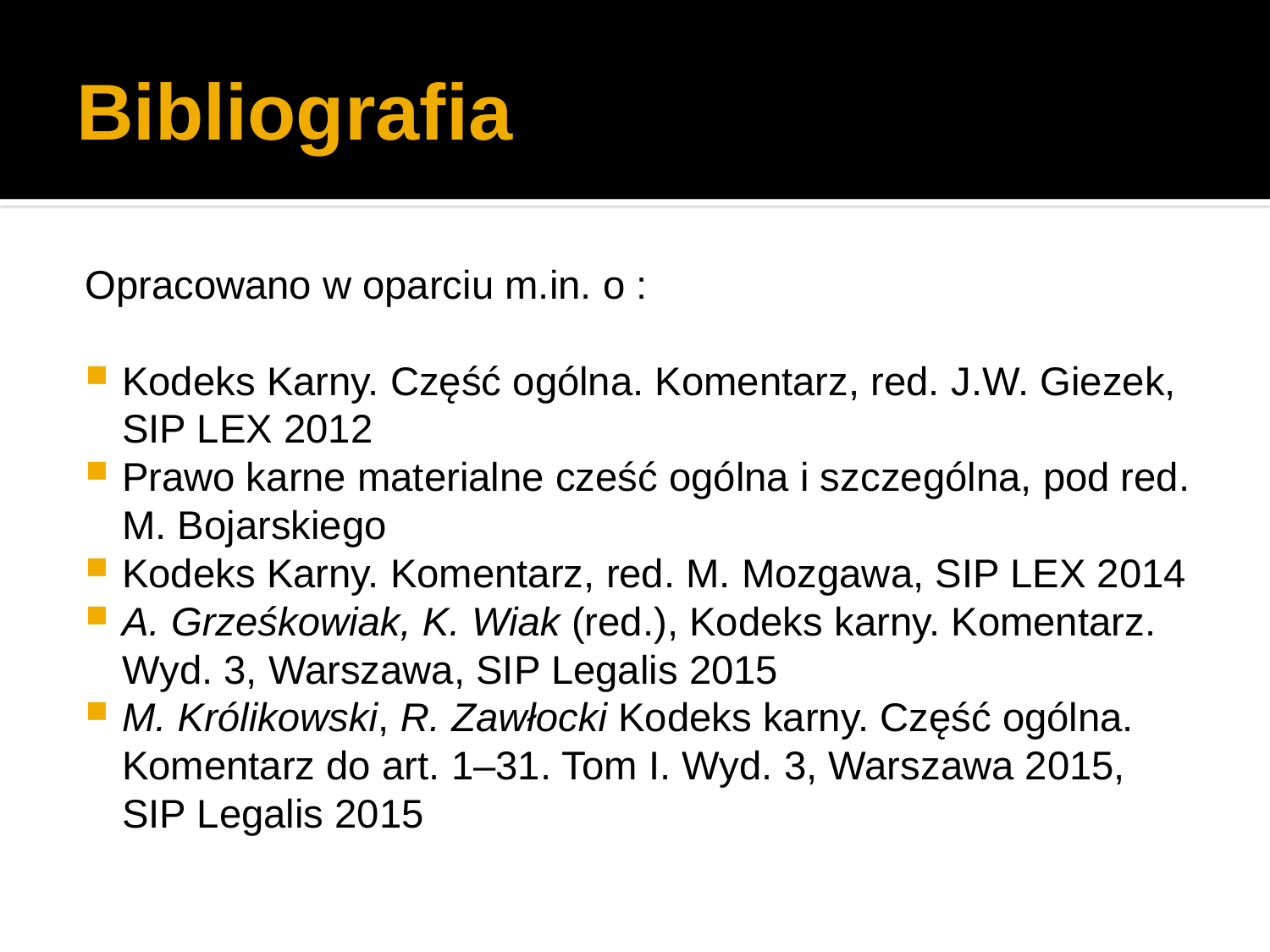

# Bibliografia
Opracowano w oparciu m.in. o :

Kodeks Karny. Część ogólna. Komentarz, red. J.W. Giezek, SIP LEX 2012
Prawo karne materialne cześć ogólna i szczególna, pod red. M. Bojarskiego
Kodeks Karny. Komentarz, red. M. Mozgawa, SIP LEX 2014
A. Grześkowiak, K. Wiak (red.), Kodeks karny. Komentarz. Wyd. 3, Warszawa, SIP Legalis 2015
M. Królikowski, R. Zawłocki Kodeks karny. Część ogólna. Komentarz do art. 1–31. Tom I. Wyd. 3, Warszawa 2015, SIP Legalis 2015